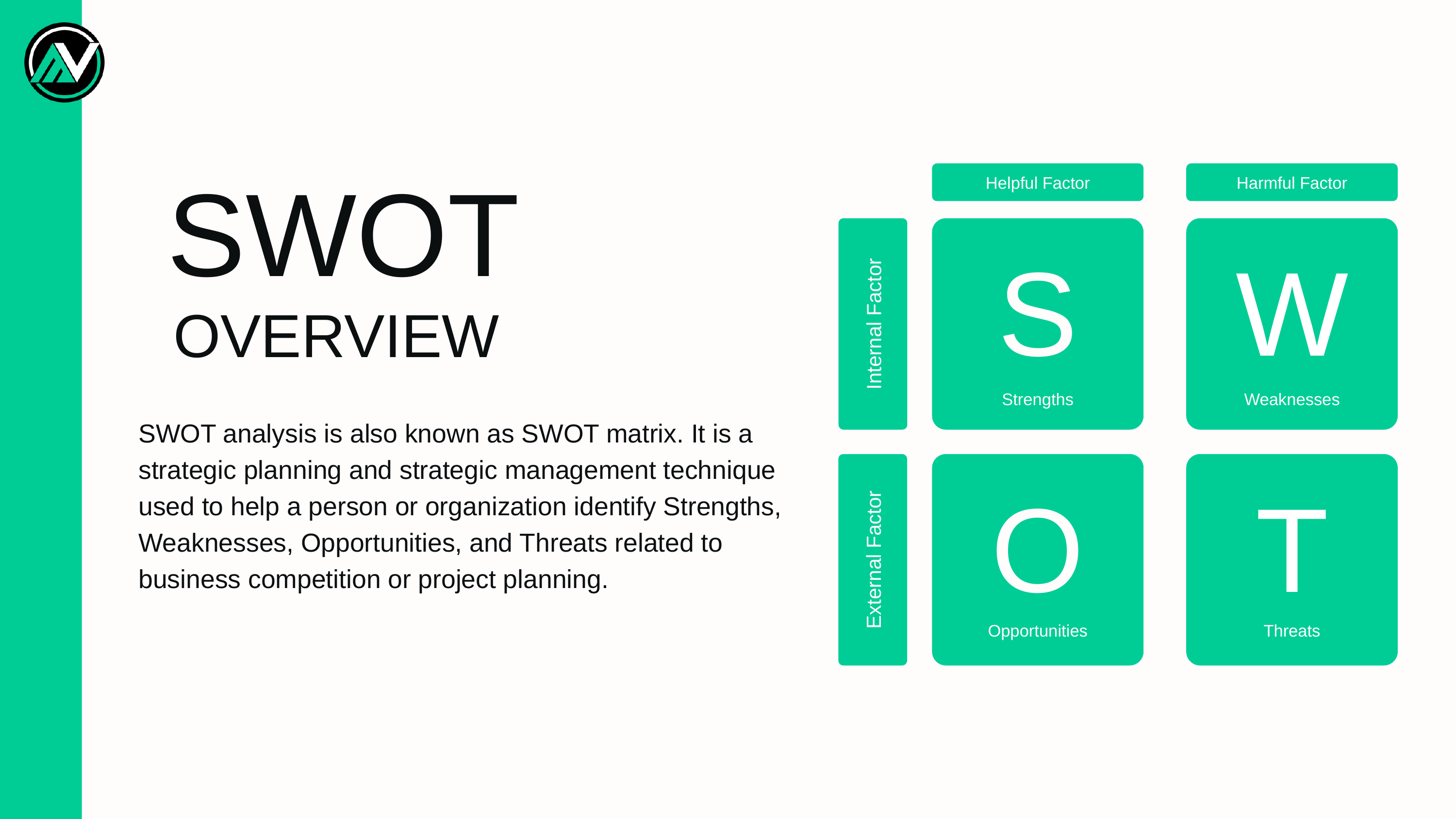

SWOT

Helpful Factor
Harmful Factor
S
W

OVERVIEW
Internal Factor
Strengths
Weaknesses
SWOT analysis is also known as SWOT matrix. It is a strategic planning and strategic management technique used to help a person or organization identify Strengths, Weaknesses, Opportunities, and Threats related to business competition or project planning.
O
T

External Factor
Opportunities
Threats